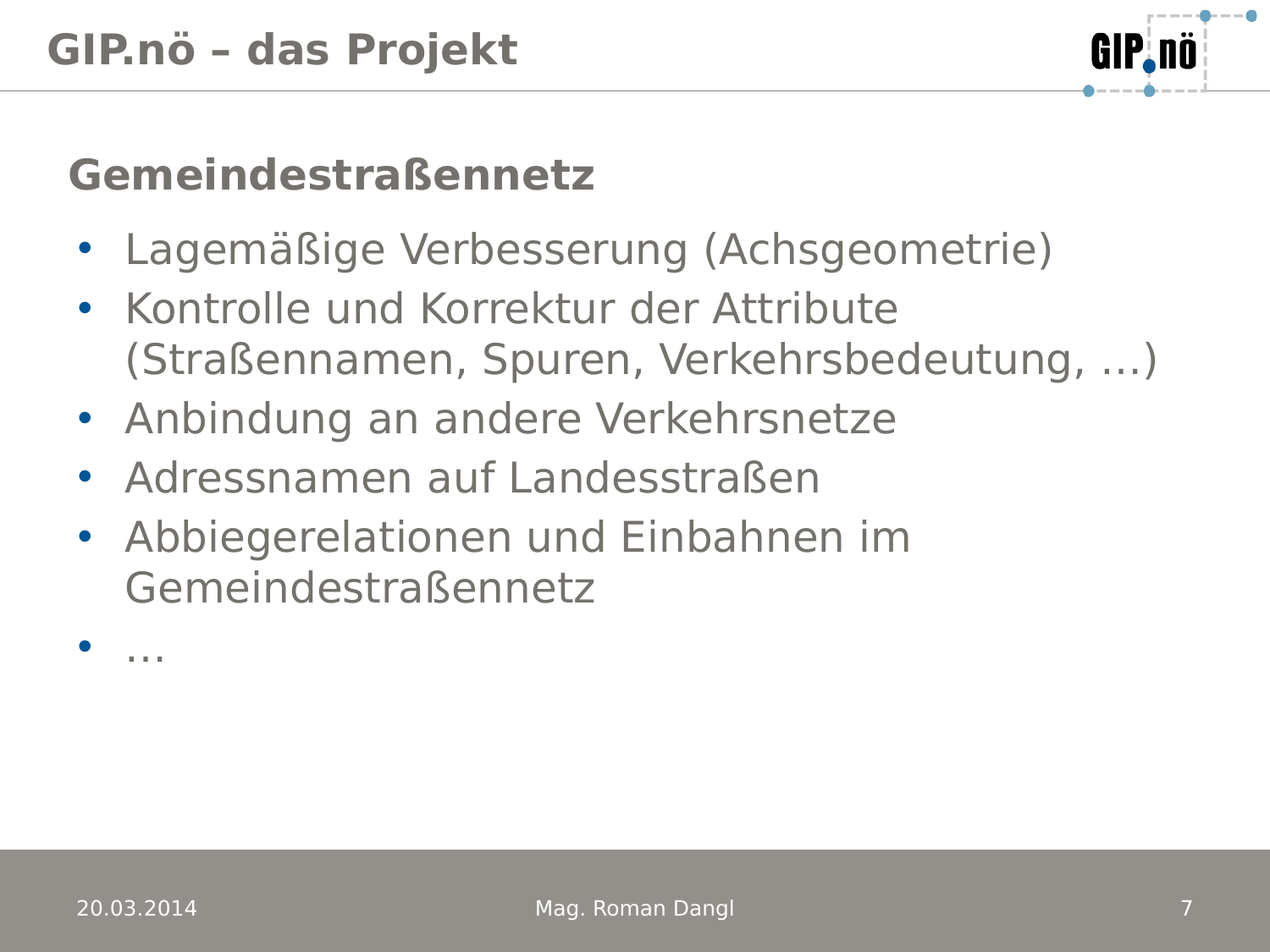

GIP.nö – das Projekt
Gemeindestraßennetz
Lagemäßige Verbesserung (Achsgeometrie)
Kontrolle und Korrektur der Attribute
(Straßennamen, Spuren, Verkehrsbedeutung, …)
Anbindung an andere Verkehrsnetze
Adressnamen auf Landesstraßen
Abbiegerelationen und Einbahnen im Gemeindestraßennetz
…

20.03.2014
Mag. Roman Dangl
7